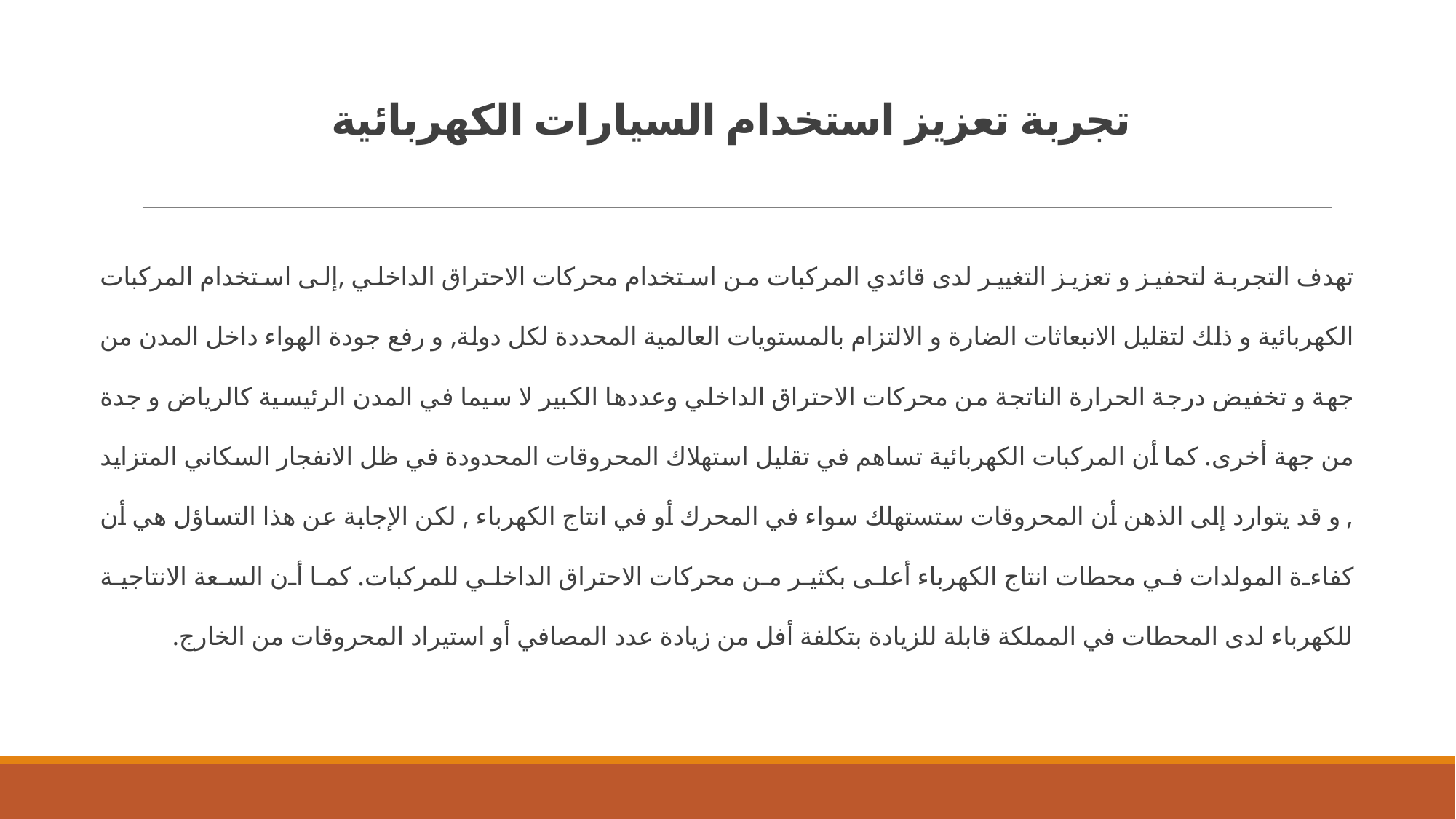

# تجربة تعزيز استخدام السيارات الكهربائية
تهدف التجربة لتحفيز و تعزيز التغيير لدى قائدي المركبات من استخدام محركات الاحتراق الداخلي ,إلى استخدام المركبات الكهربائية و ذلك لتقليل الانبعاثات الضارة و الالتزام بالمستويات العالمية المحددة لكل دولة, و رفع جودة الهواء داخل المدن من جهة و تخفيض درجة الحرارة الناتجة من محركات الاحتراق الداخلي وعددها الكبير لا سيما في المدن الرئيسية كالرياض و جدة من جهة أخرى. كما أن المركبات الكهربائية تساهم في تقليل استهلاك المحروقات المحدودة في ظل الانفجار السكاني المتزايد , و قد يتوارد إلى الذهن أن المحروقات ستستهلك سواء في المحرك أو في انتاج الكهرباء , لكن الإجابة عن هذا التساؤل هي أن كفاءة المولدات في محطات انتاج الكهرباء أعلى بكثير من محركات الاحتراق الداخلي للمركبات. كما أن السعة الانتاجية للكهرباء لدى المحطات في المملكة قابلة للزيادة بتكلفة أفل من زيادة عدد المصافي أو استيراد المحروقات من الخارج.